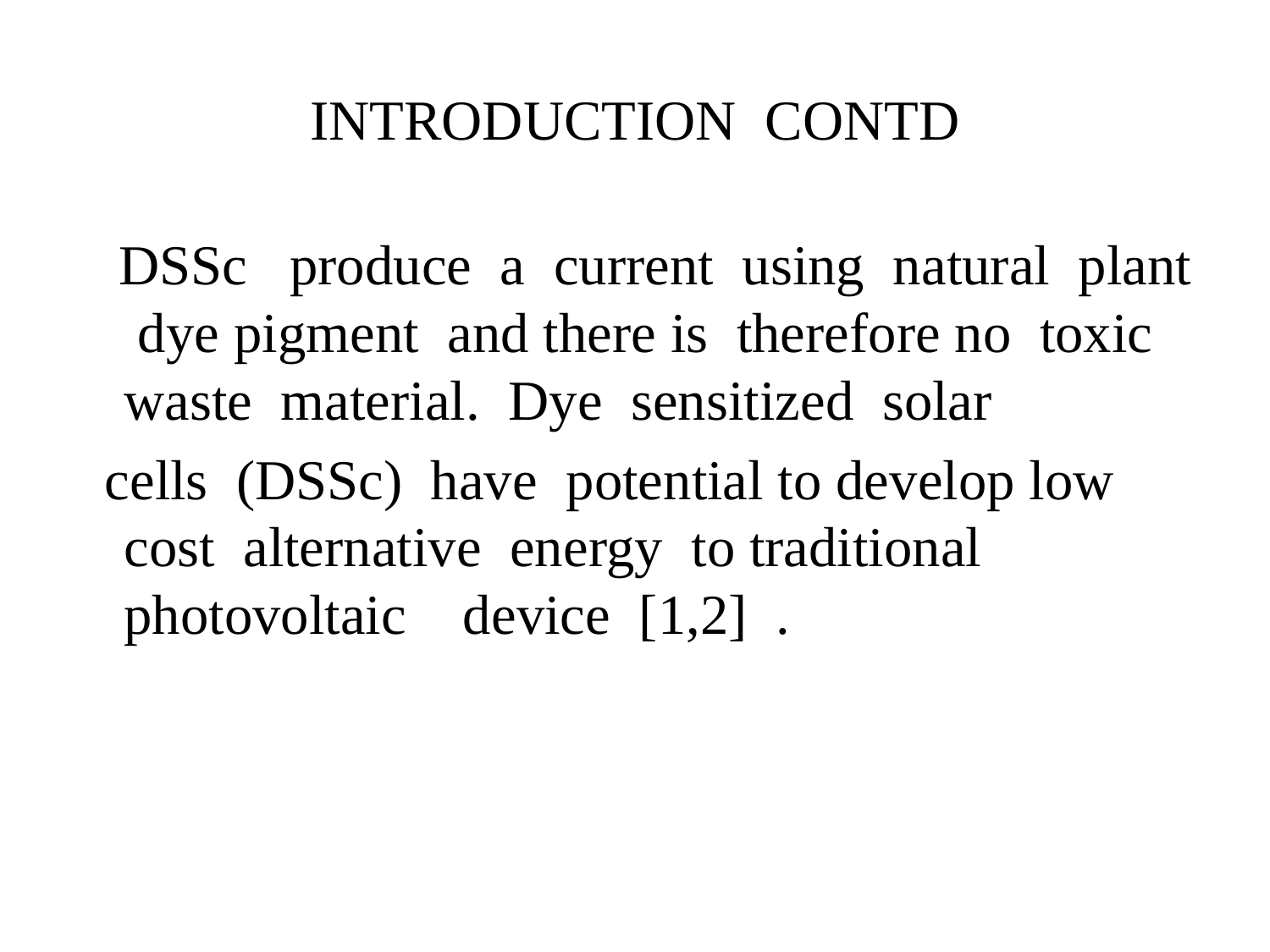

# INTRODUCTION  CONTD
   DSSc   produce  a  current  using  natural  plant  dye pigment  and there is  therefore no  toxic  waste  material.  Dye  sensitized  solar
  cells  (DSSc)  have  potential to develop low cost  alternative  energy  to traditional  photovoltaic    device  [1,2]  .